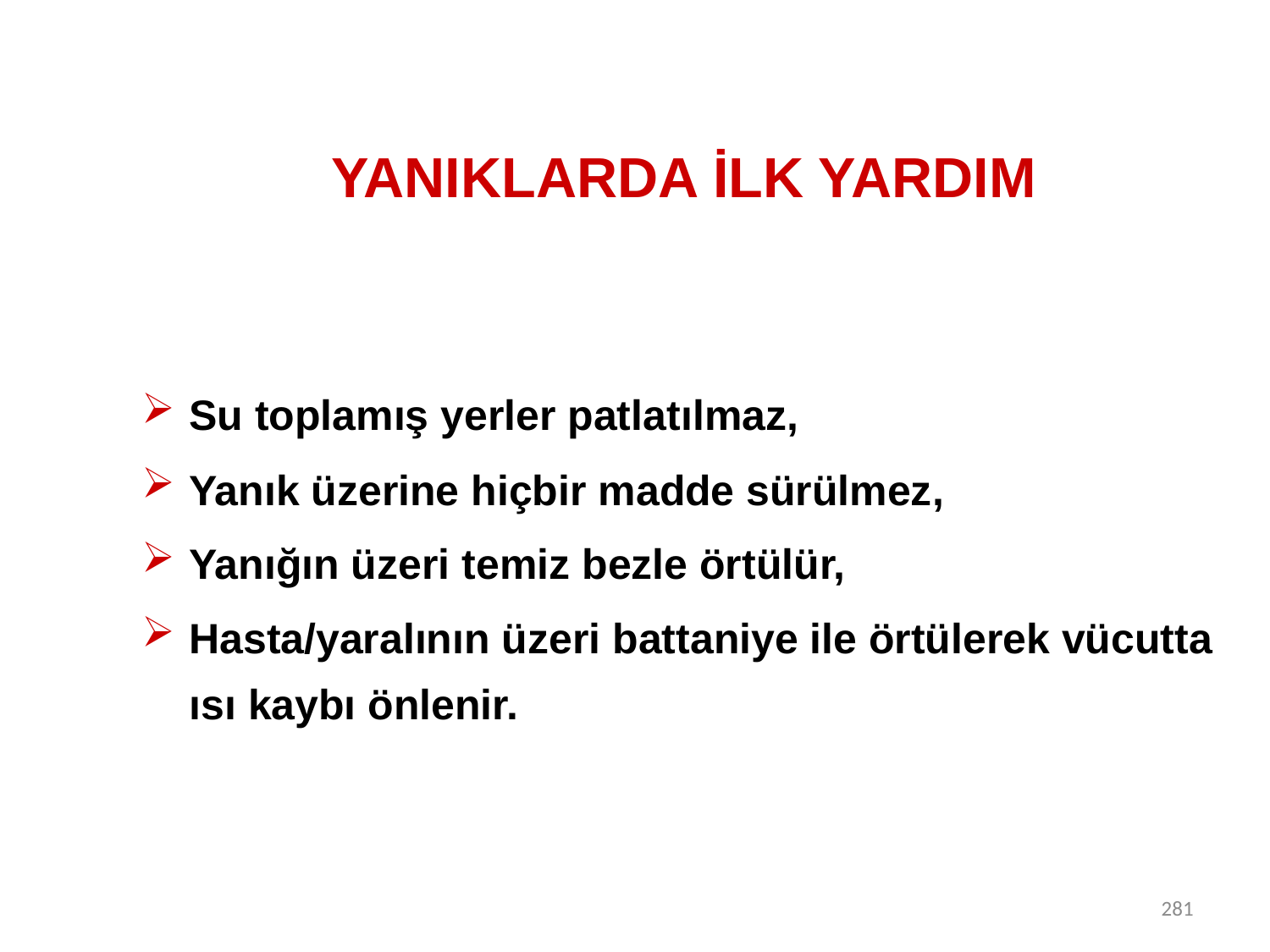

# YANIKLARDA İLK YARDIM
Su toplamış yerler patlatılmaz,
Yanık üzerine hiçbir madde sürülmez,
Yanığın üzeri temiz bezle örtülür,
Hasta/yaralının üzeri battaniye ile örtülerek vücutta ısı kaybı önlenir.
281